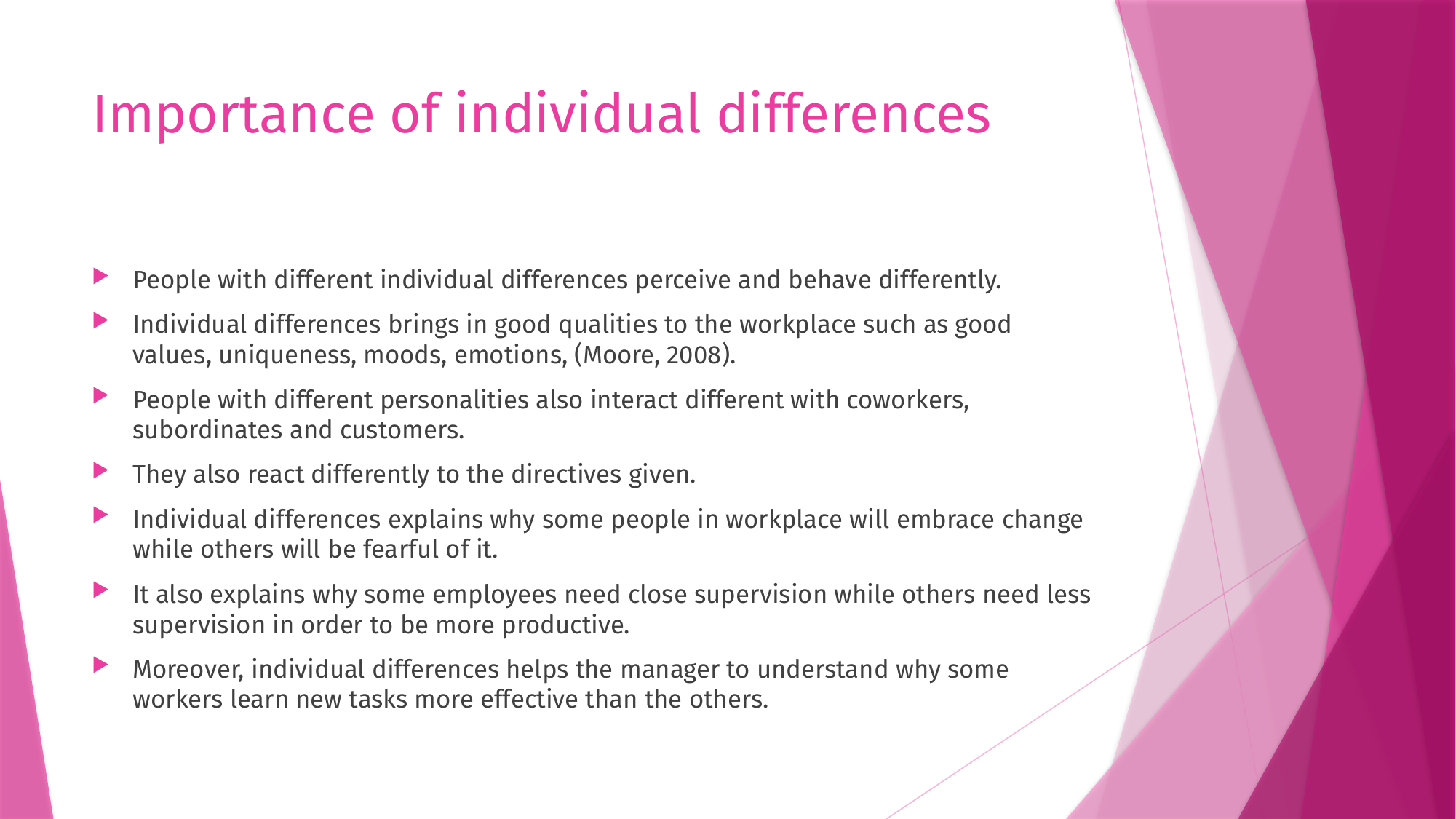

# Importance of individual differences
People with different individual differences perceive and behave differently.
Individual differences brings in good qualities to the workplace such as good values, uniqueness, moods, emotions, (Moore, 2008).
People with different personalities also interact different with coworkers, subordinates and customers.
They also react differently to the directives given.
Individual differences explains why some people in workplace will embrace change while others will be fearful of it.
It also explains why some employees need close supervision while others need less supervision in order to be more productive.
Moreover, individual differences helps the manager to understand why some workers learn new tasks more effective than the others.